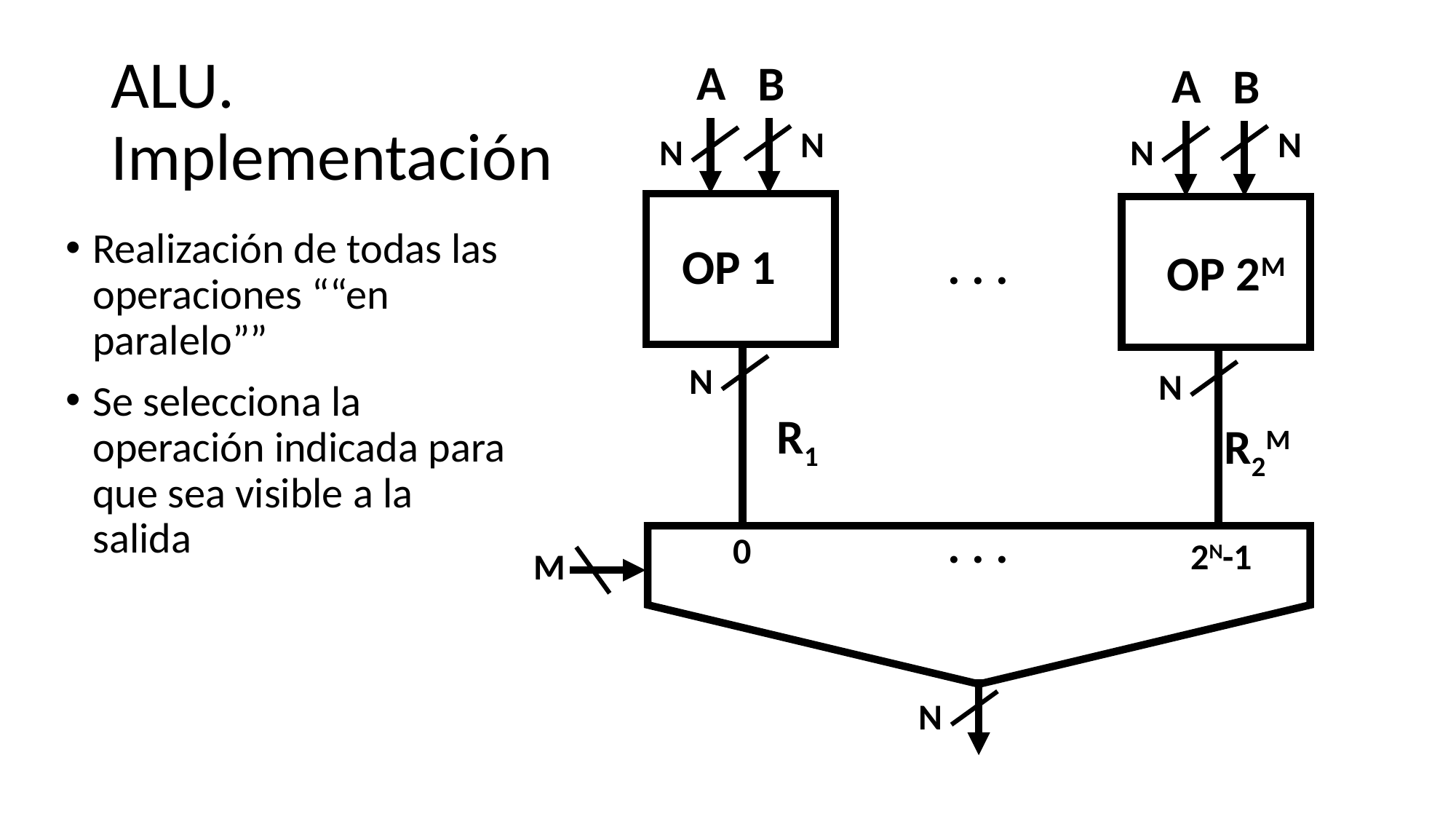

# ALU. Implementación
A
B
A
B
N
N
N
N

Realización de todas las operaciones ““en paralelo””
Se selecciona la operación indicada para que sea visible a la salida
. . .
OP 1
OP 2M

N
N
R1
R2M
. . .
0
2N-1
M
N